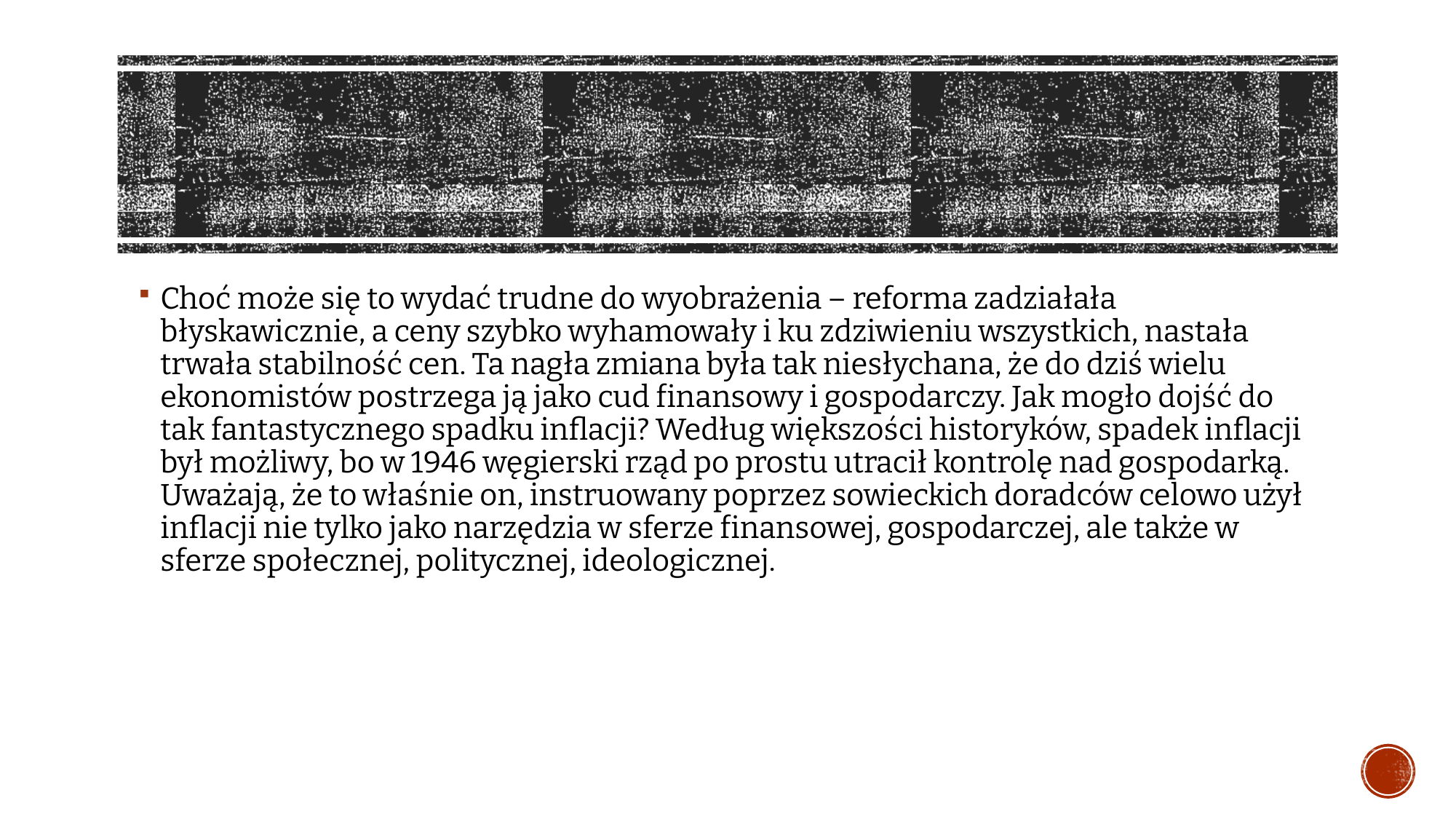

Choć może się to wydać trudne do wyobrażenia – reforma zadziałała błyskawicznie, a ceny szybko wyhamowały i ku zdziwieniu wszystkich, nastała trwała stabilność cen. Ta nagła zmiana była tak niesłychana, że do dziś wielu ekonomistów postrzega ją jako cud finansowy i gospodarczy. Jak mogło dojść do tak fantastycznego spadku inflacji? Według większości historyków, spadek inflacji był możliwy, bo w 1946 węgierski rząd po prostu utracił kontrolę nad gospodarką. Uważają, że to właśnie on, instruowany poprzez sowieckich doradców celowo użył inflacji nie tylko jako narzędzia w sferze finansowej, gospodarczej, ale także w sferze społecznej, politycznej, ideologicznej.